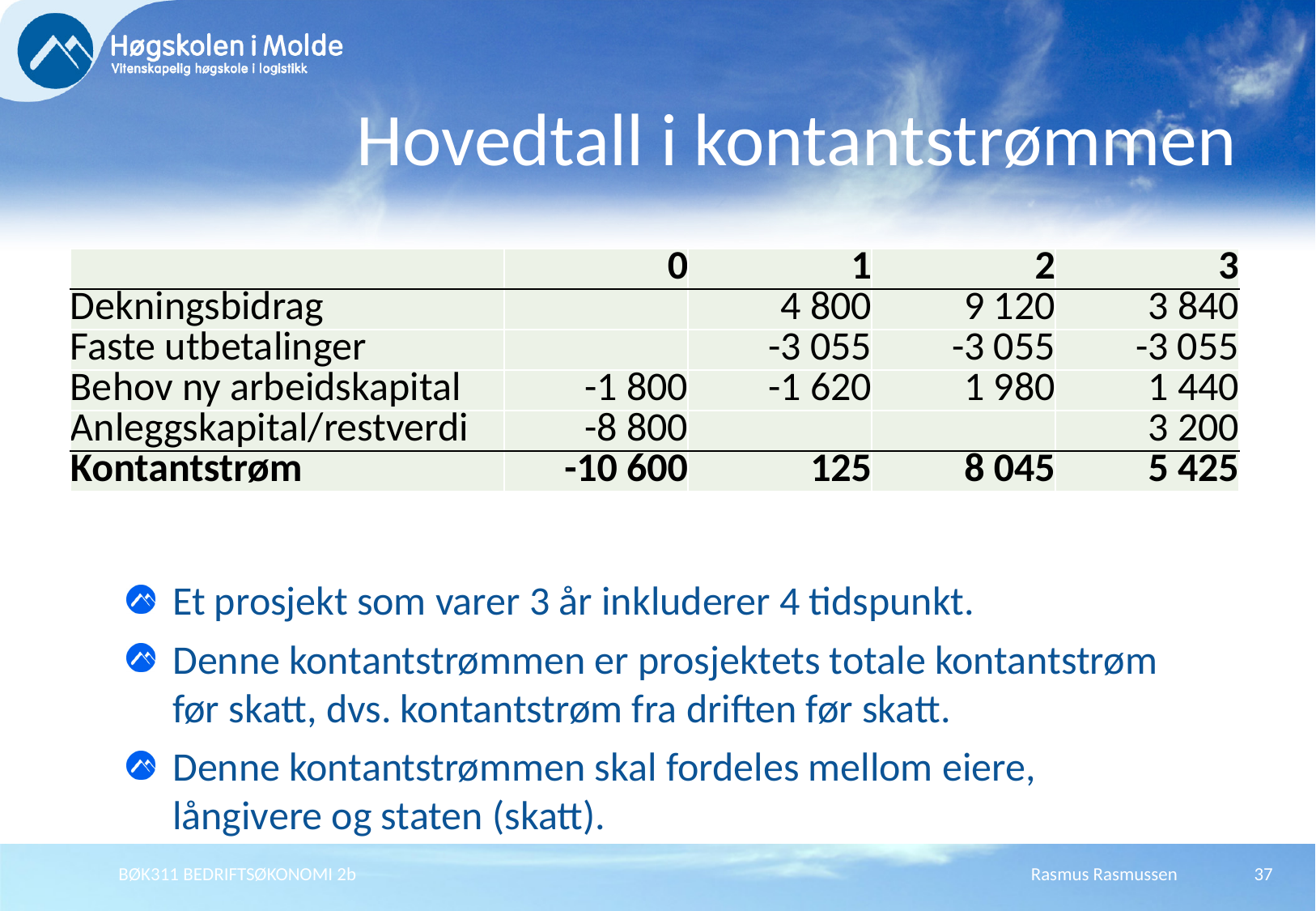

# Hovedtall i kontantstrømmen
|  | 0 | 1 | 2 | 3 |
| --- | --- | --- | --- | --- |
| Dekningsbidrag |  | 4 800 | 9 120 | 3 840 |
| Faste utbetalinger |  | -3 055 | -3 055 | -3 055 |
| Behov ny arbeidskapital | -1 800 | -1 620 | 1 980 | 1 440 |
| Anleggskapital/restverdi | -8 800 |  |  | 3 200 |
| Kontantstrøm | -10 600 | 125 | 8 045 | 5 425 |
Et prosjekt som varer 3 år inkluderer 4 tidspunkt.
Denne kontantstrømmen er prosjektets totale kontantstrøm før skatt, dvs. kontantstrøm fra driften før skatt.
Denne kontantstrømmen skal fordeles mellom eiere, långivere og staten (skatt).
BØK311 BEDRIFTSØKONOMI 2b
Rasmus Rasmussen
37